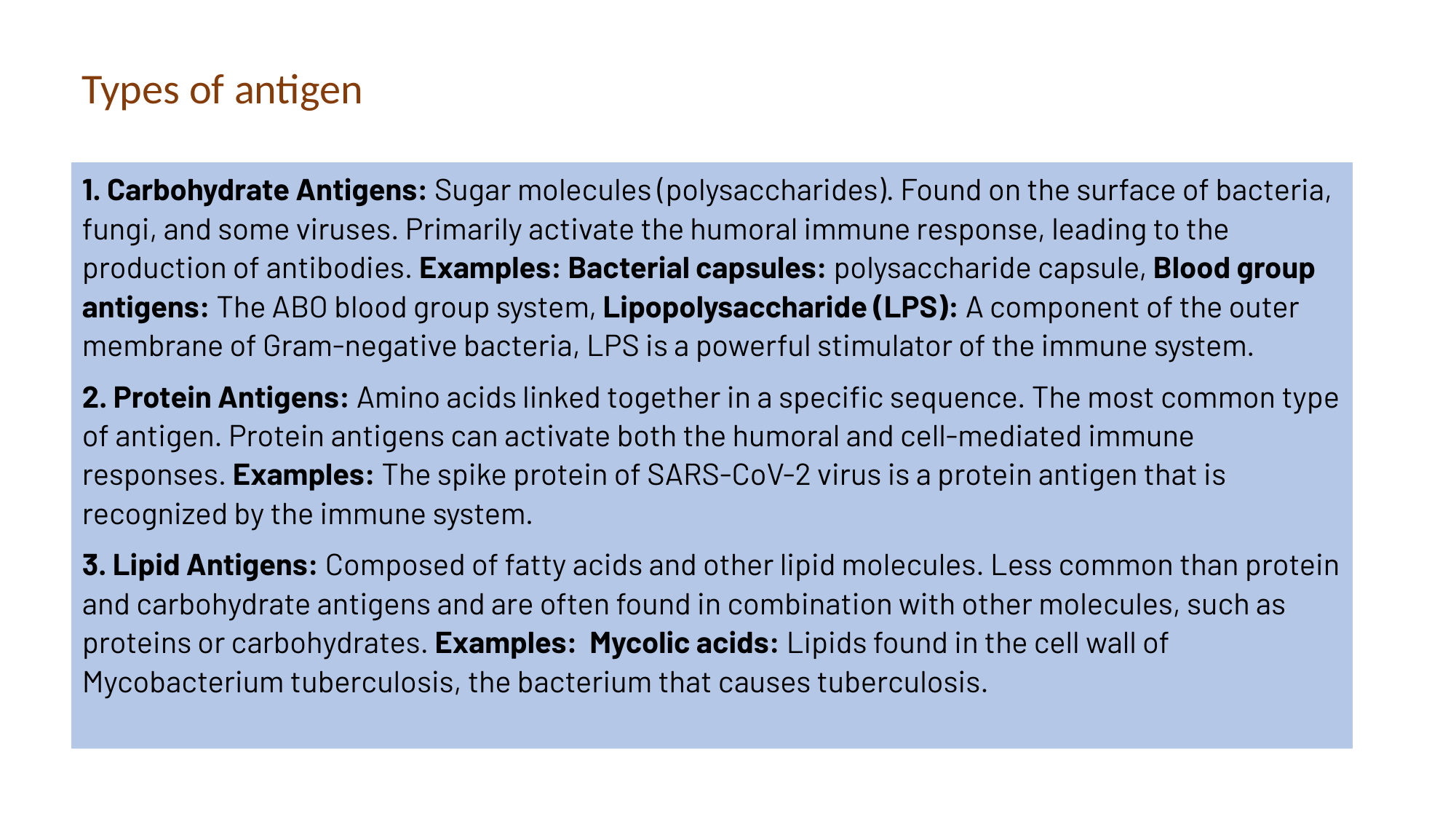

Types of antigen
1. Carbohydrate Antigens: Sugar molecules (polysaccharides). Found on the surface of bacteria, fungi, and some viruses. Primarily activate the humoral immune response, leading to the production of antibodies. Examples: Bacterial capsules: polysaccharide capsule, Blood group antigens: The ABO blood group system, Lipopolysaccharide (LPS): A component of the outer membrane of Gram-negative bacteria, LPS is a powerful stimulator of the immune system.
2. Protein Antigens: Amino acids linked together in a specific sequence. The most common type of antigen. Protein antigens can activate both the humoral and cell-mediated immune responses. Examples: The spike protein of SARS-CoV-2 virus is a protein antigen that is recognized by the immune system.
3. Lipid Antigens: Composed of fatty acids and other lipid molecules. Less common than protein and carbohydrate antigens and are often found in combination with other molecules, such as proteins or carbohydrates. Examples:  Mycolic acids: Lipids found in the cell wall of Mycobacterium tuberculosis, the bacterium that causes tuberculosis.